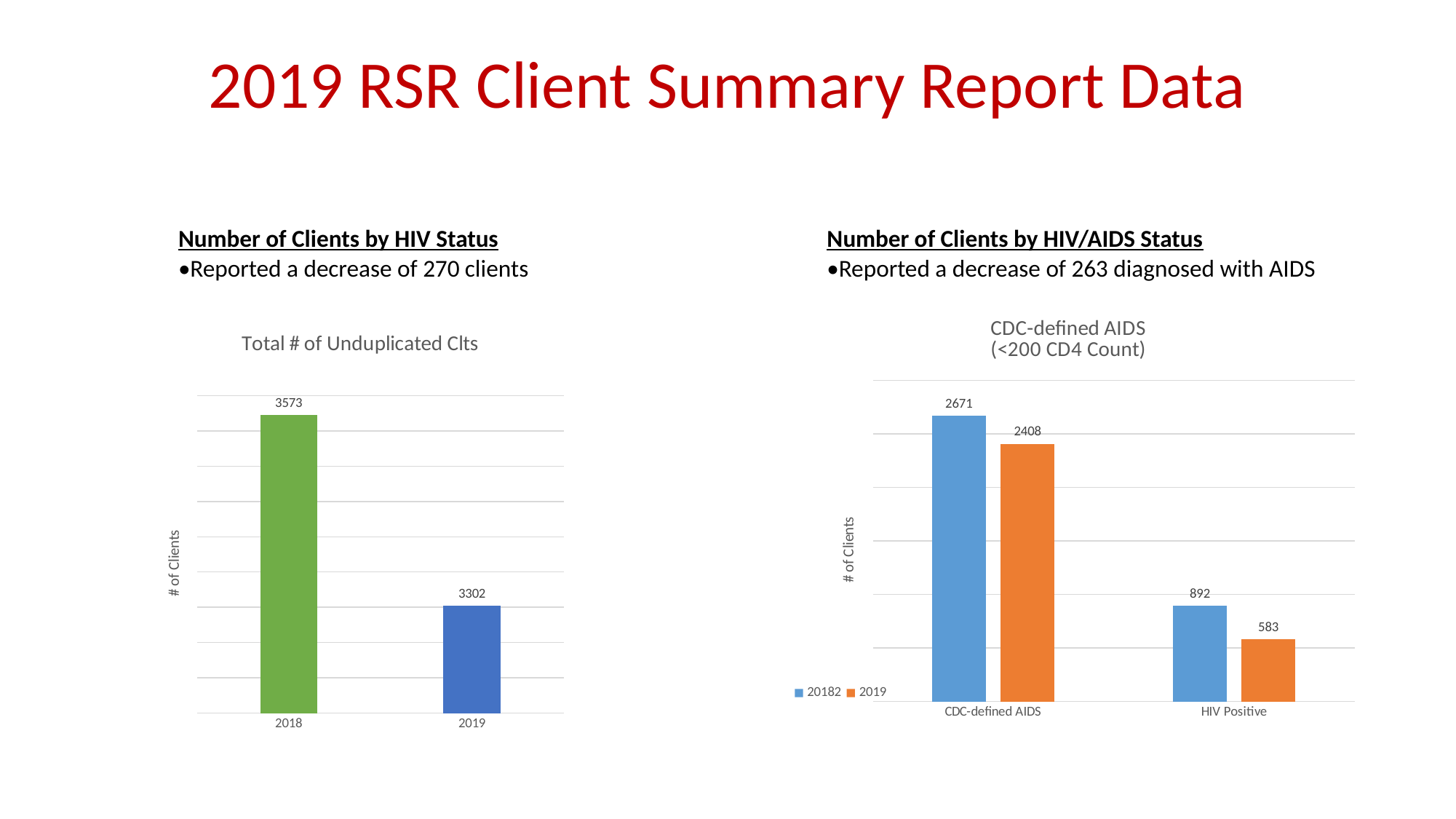

# 2019 RSR Client Summary Report Data
Number of Clients by HIV Status
•Reported a decrease of 270 clients
Number of Clients by HIV/AIDS Status
•Reported a decrease of 263 diagnosed with AIDS

### Chart: Total # of Unduplicated Clts

| Category | # of Unduplicated Clts |
|---|---|
| 2018 | 3573.0 |
| 2019 | 3302.0 |

### Chart: CDC-defined AIDS
(<200 CD4 Count)

| Category | 20182 | 2019 |
|---|---|---|
| CDC-defined AIDS | 2671.0 | 2408.0 |
| HIV Positive | 892.0 | 583.0 |